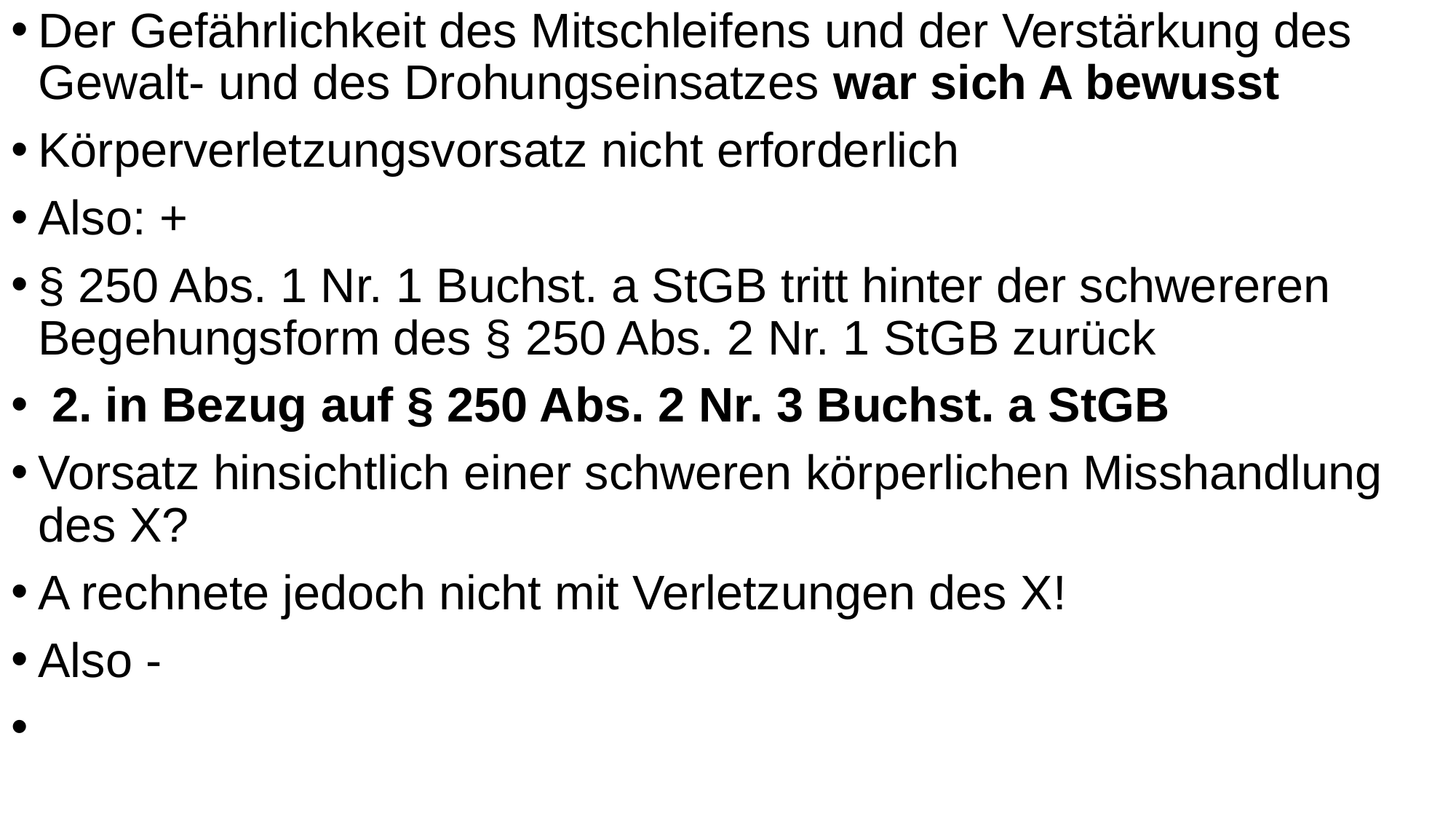

Der Gefährlichkeit des Mitschleifens und der Verstärkung des Gewalt- und des Drohungseinsatzes war sich A bewusst
Körperverletzungsvorsatz nicht erforderlich
Also: +
§ 250 Abs. 1 Nr. 1 Buchst. a StGB tritt hinter der schwereren Begehungsform des § 250 Abs. 2 Nr. 1 StGB zurück
 2. in Bezug auf § 250 Abs. 2 Nr. 3 Buchst. a StGB
Vorsatz hinsichtlich einer schweren körperlichen Misshandlung des X?
A rechnete jedoch nicht mit Verletzungen des X!
Also -